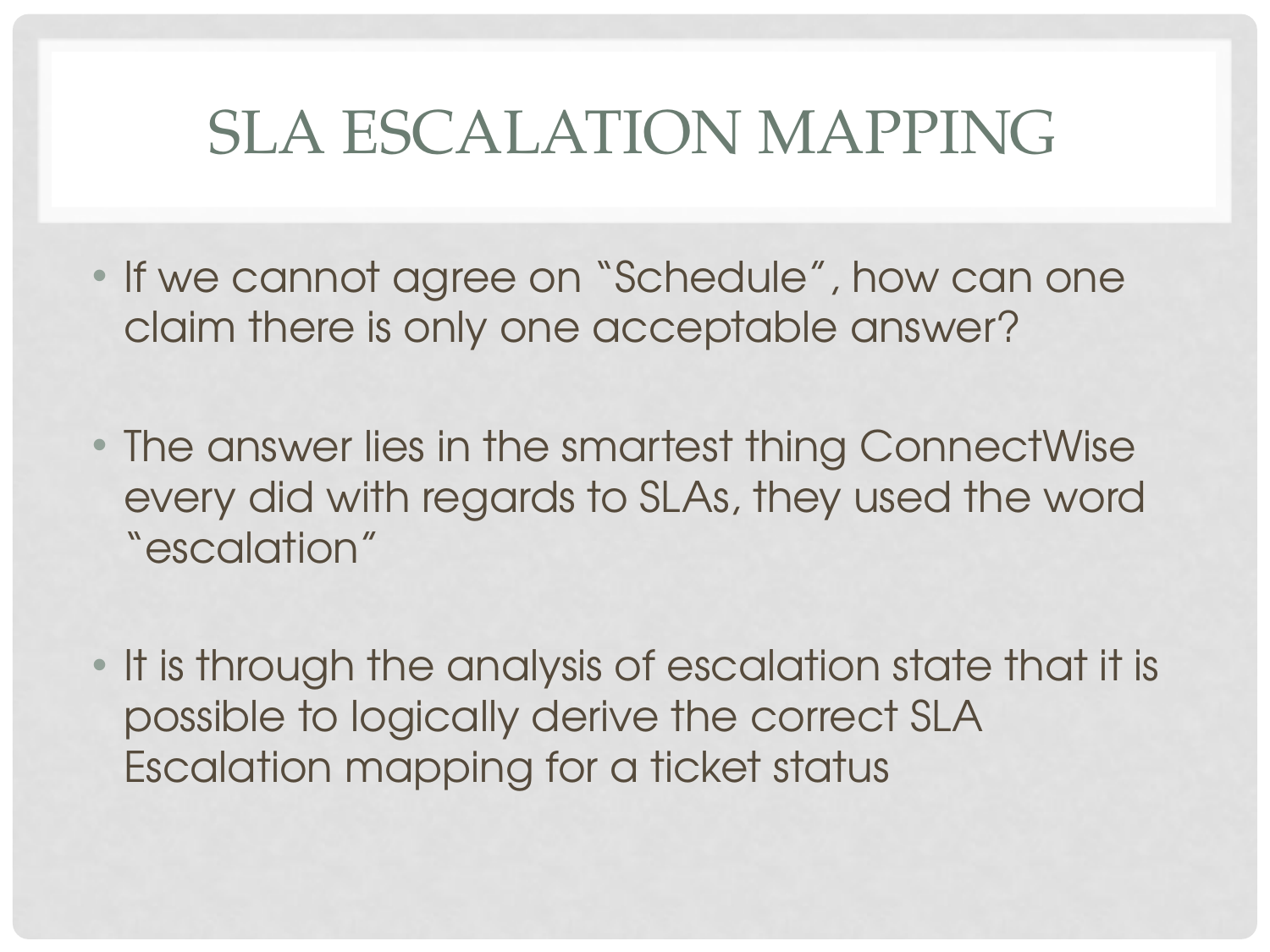

# SLA Escalation Mapping
If we cannot agree on “Schedule”, how can one claim there is only one acceptable answer?

The answer lies in the smartest thing ConnectWise every did with regards to SLAs, they used the word “escalation”

It is through the analysis of escalation state that it is possible to logically derive the correct SLA Escalation mapping for a ticket status